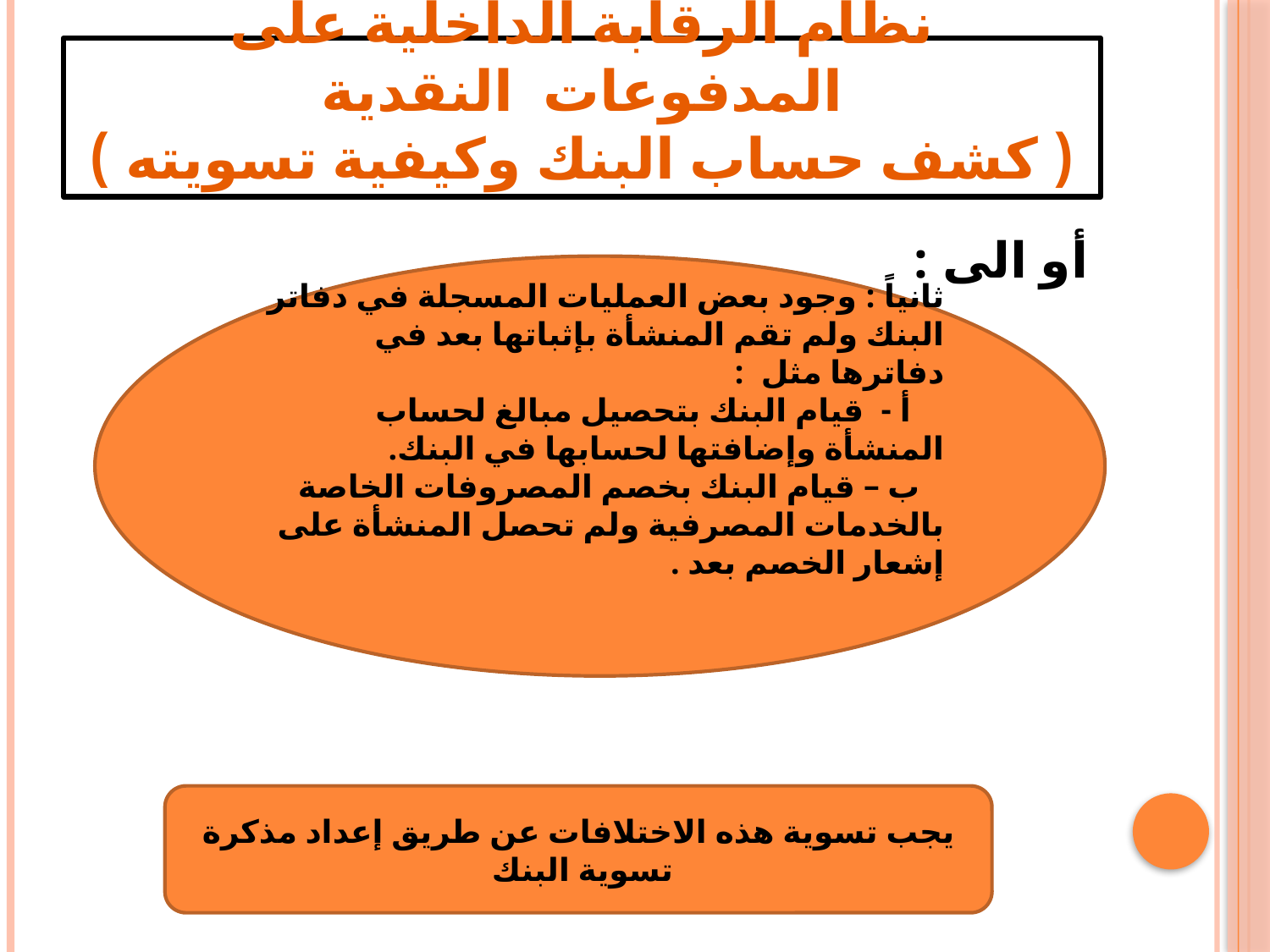

# نظام الرقابة الداخلية على المدفوعات  النقدية ( كشف حساب البنك وكيفية تسويته )
أو الى :
ثانياً : وجود بعض العمليات المسجلة في دفاتر البنك ولم تقم المنشأة بإثباتها بعد في دفاترها مثل  :
    أ -  قيام البنك بتحصيل مبالغ لحساب المنشأة وإضافتها لحسابها في البنك.
   ب – قيام البنك بخصم المصروفات الخاصة بالخدمات المصرفية ولم تحصل المنشأة على إشعار الخصم بعد .

يجب تسوية هذه الاختلافات عن طريق إعداد مذكرة تسوية البنك